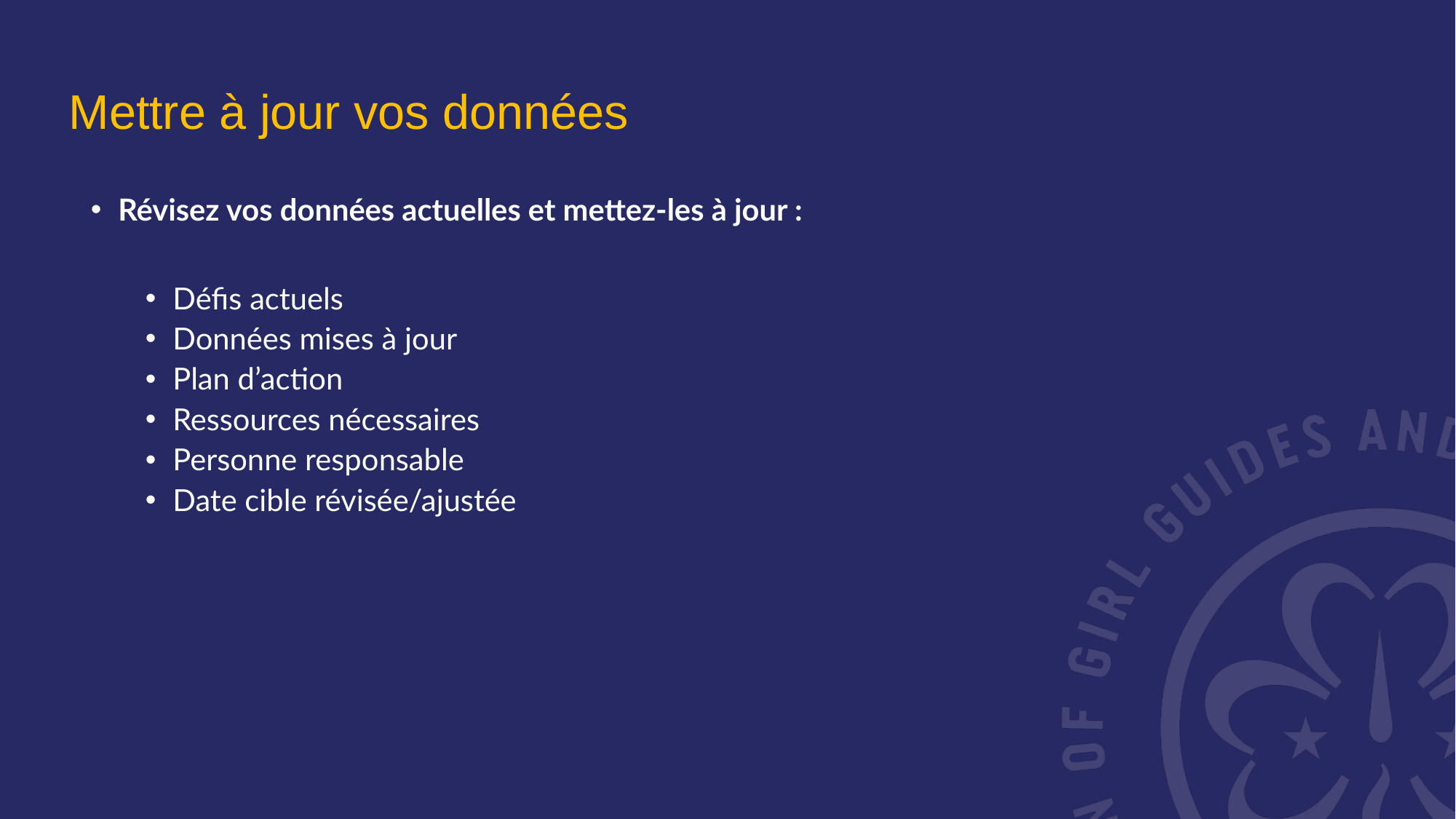

Mettre à jour vos données
Révisez vos données actuelles et mettez-les à jour :

Défis actuels
Données mises à jour
Plan d’action
Ressources nécessaires
Personne responsable
Date cible révisée/ajustée